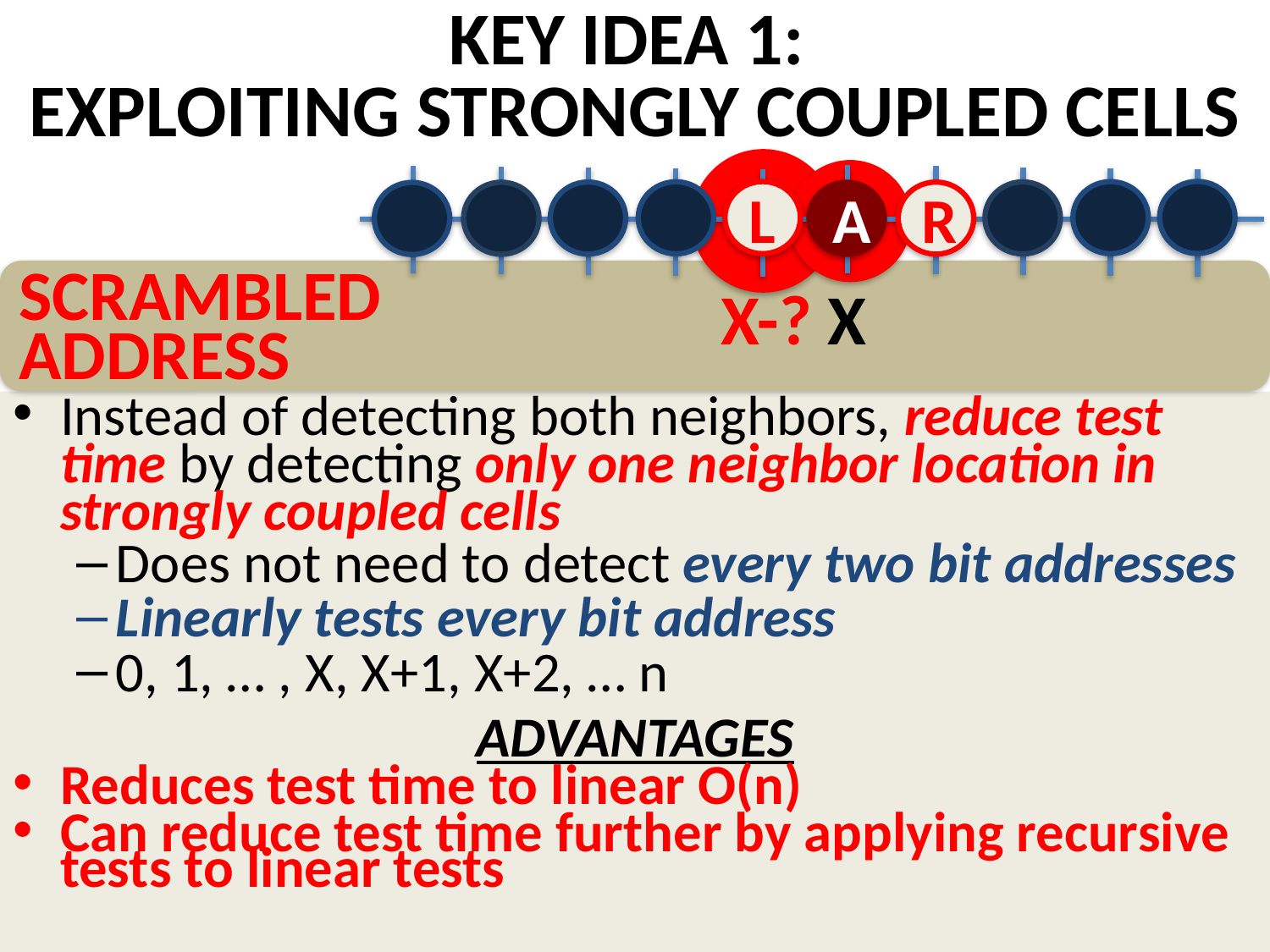

# KEY IDEA 1: EXPLOITING STRONGLY COUPLED CELLS

L

R
A
SCRAMBLED
ADDRESS
X-?
X
Instead of detecting both neighbors, reduce test time by detecting only one neighbor location in strongly coupled cells
Does not need to detect every two bit addresses
Linearly tests every bit address
0, 1, … , X, X+1, X+2, … n
ADVANTAGES
Reduces test time to linear O(n)
Can reduce test time further by applying recursive tests to linear tests
28